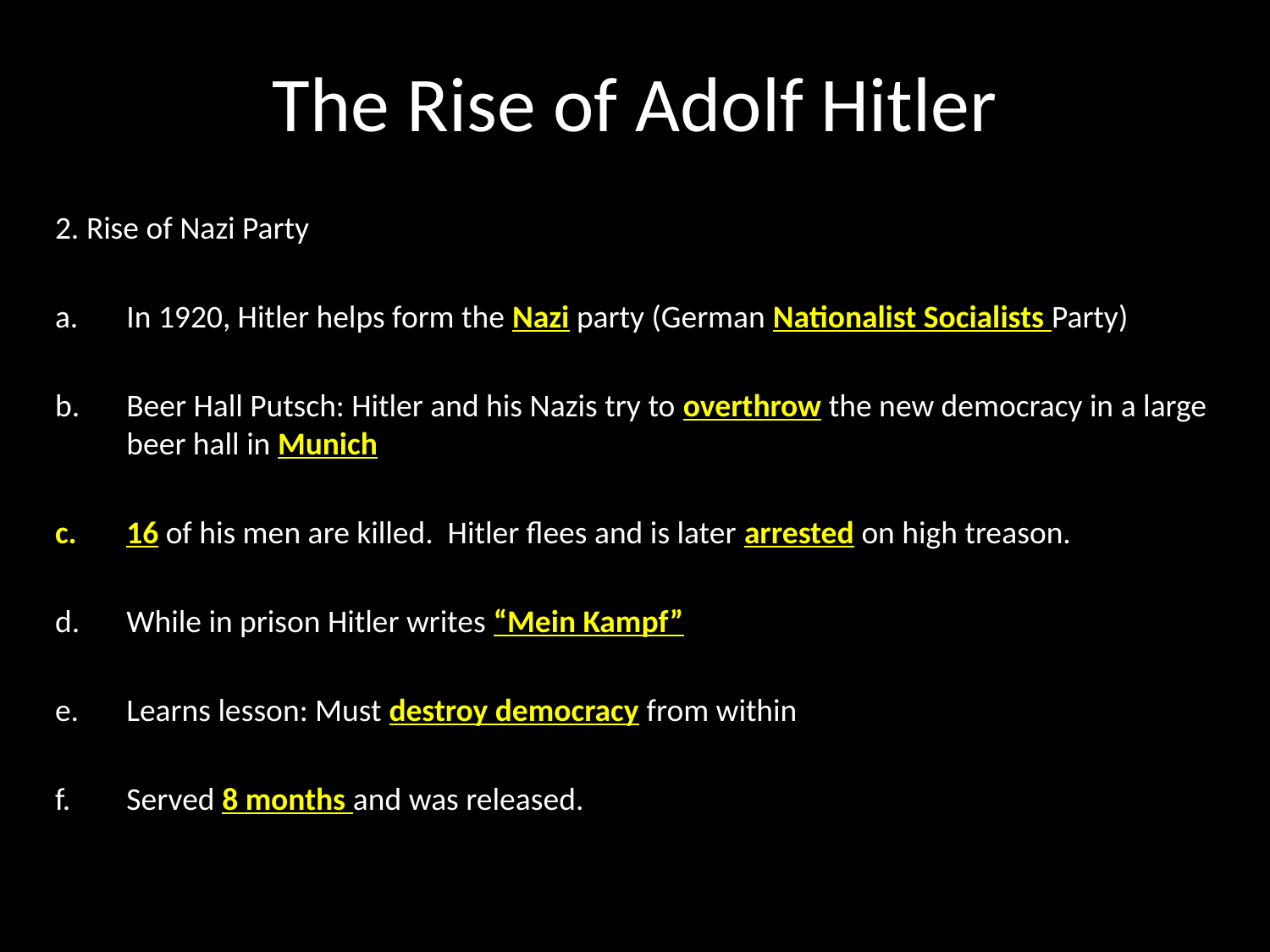

# The Rise of Adolf Hitler
2. Rise of Nazi Party

In 1920, Hitler helps form the Nazi party (German Nationalist Socialists Party)

Beer Hall Putsch: Hitler and his Nazis try to overthrow the new democracy in a large beer hall in Munich

16 of his men are killed.  Hitler flees and is later arrested on high treason.

While in prison Hitler writes “Mein Kampf”

Learns lesson: Must destroy democracy from within

Served 8 months and was released.